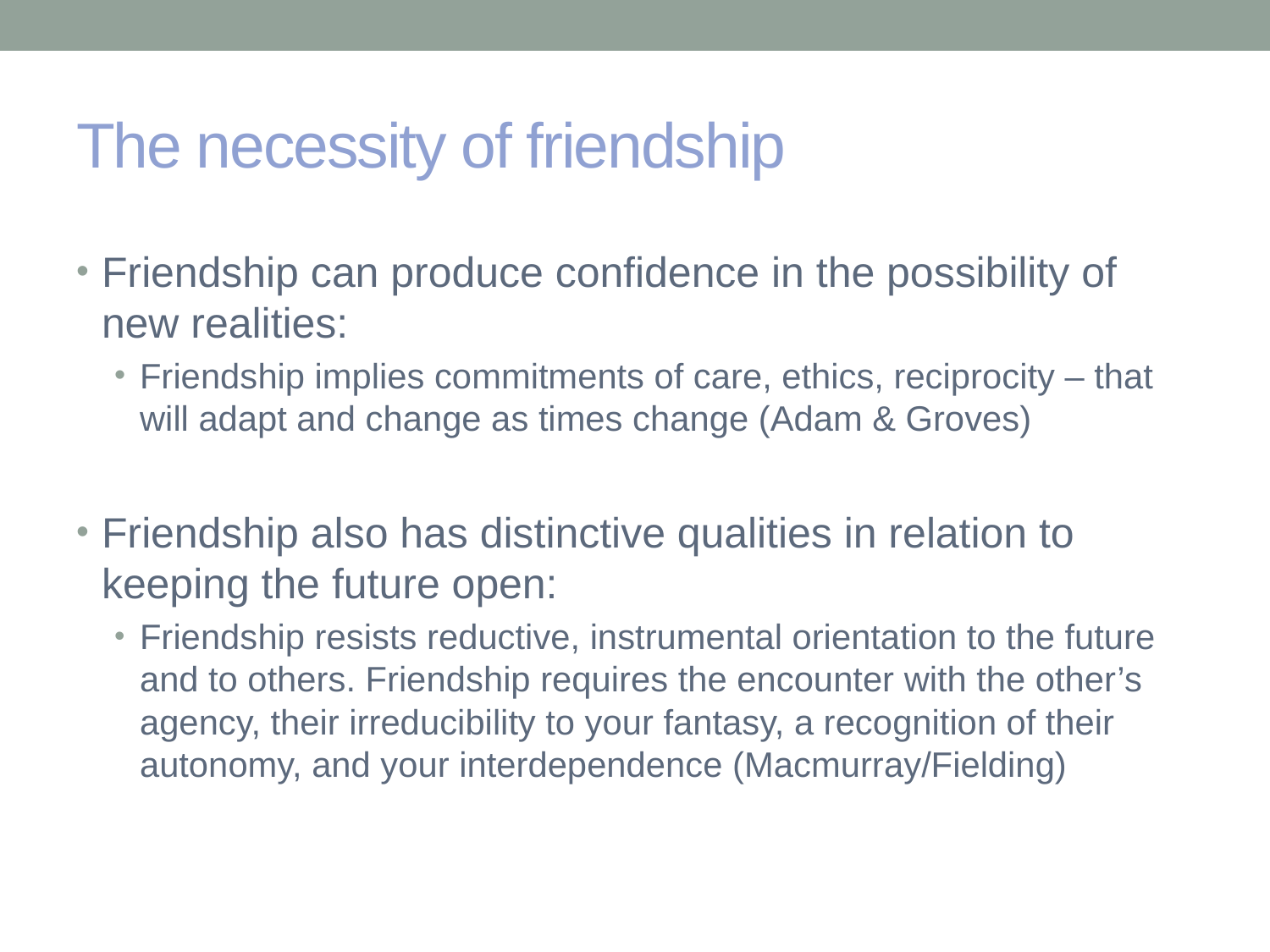

# The necessity of friendship
Friendship can produce confidence in the possibility of new realities:
Friendship implies commitments of care, ethics, reciprocity – that will adapt and change as times change (Adam & Groves)

Friendship also has distinctive qualities in relation to keeping the future open:
Friendship resists reductive, instrumental orientation to the future and to others. Friendship requires the encounter with the other’s agency, their irreducibility to your fantasy, a recognition of their autonomy, and your interdependence (Macmurray/Fielding)